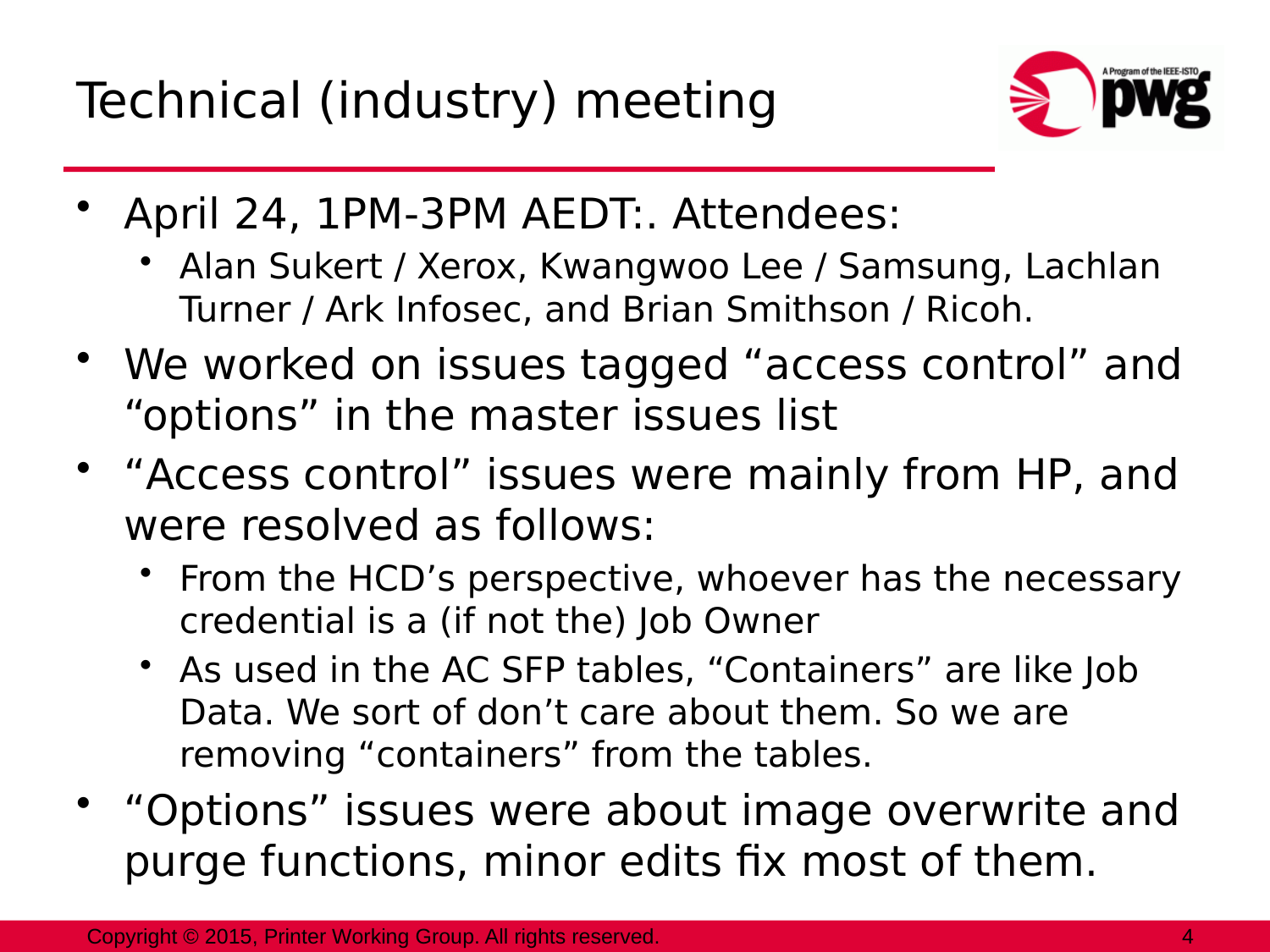

# Technical (industry) meeting
April 24, 1PM-3PM AEDT:. Attendees:
Alan Sukert / Xerox, Kwangwoo Lee / Samsung, Lachlan Turner / Ark Infosec, and Brian Smithson / Ricoh.
We worked on issues tagged “access control” and “options” in the master issues list
“Access control” issues were mainly from HP, and were resolved as follows:
From the HCD’s perspective, whoever has the necessary credential is a (if not the) Job Owner
As used in the AC SFP tables, “Containers” are like Job Data. We sort of don’t care about them. So we are removing “containers” from the tables.
“Options” issues were about image overwrite and purge functions, minor edits fix most of them.

Copyright © 2015, Printer Working Group. All rights reserved.
4